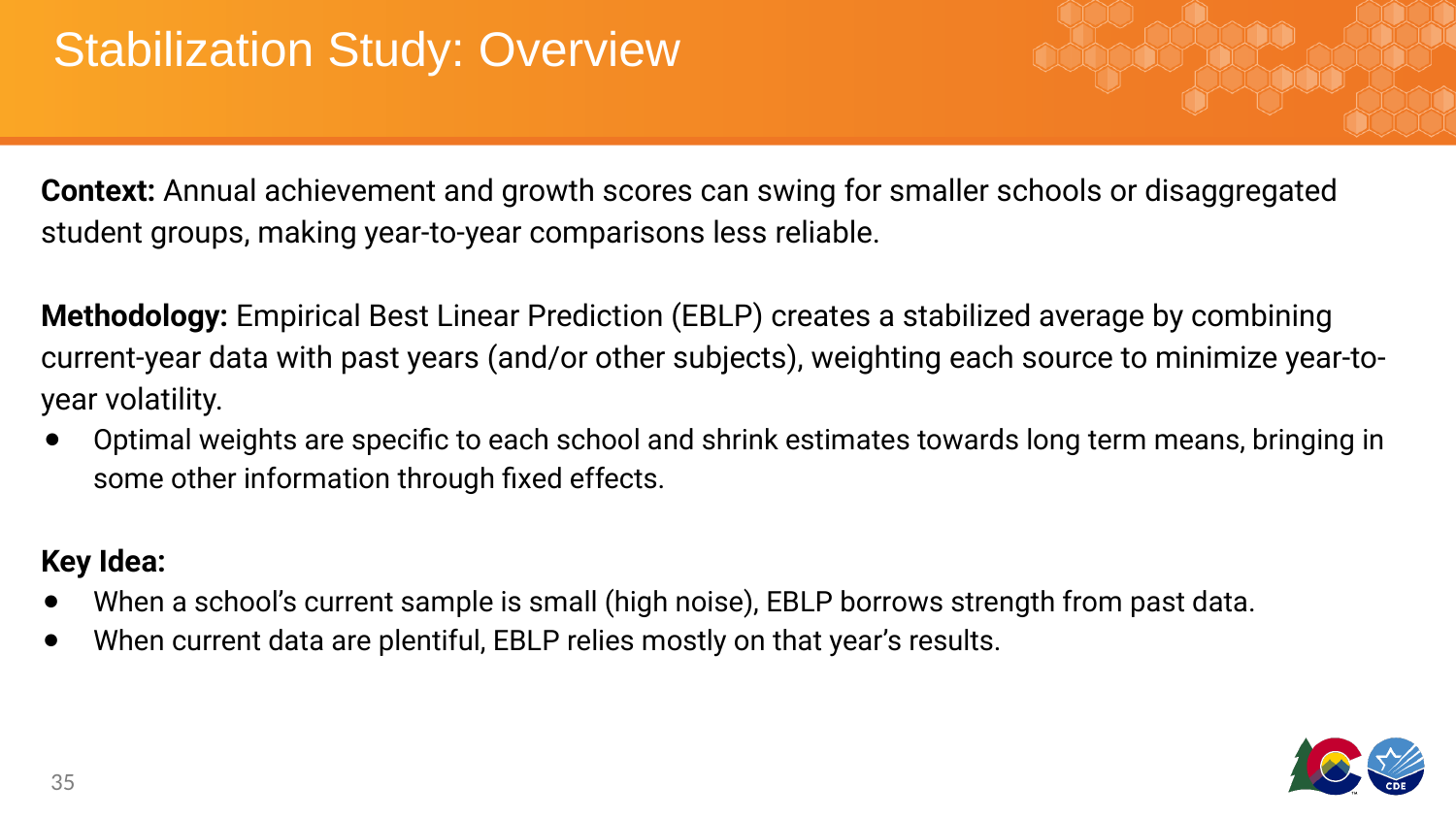

# Stabilization Study: Overview
Context: Annual achievement and growth scores can swing for smaller schools or disaggregated student groups, making year-to-year comparisons less reliable.

Methodology: Empirical Best Linear Prediction (EBLP) creates a stabilized average by combining current-year data with past years (and/or other subjects), weighting each source to minimize year-to-year volatility.
Optimal weights are specific to each school and shrink estimates towards long term means, bringing in some other information through fixed effects.

Key Idea:
When a school’s current sample is small (high noise), EBLP borrows strength from past data.
When current data are plentiful, EBLP relies mostly on that year’s results.

35